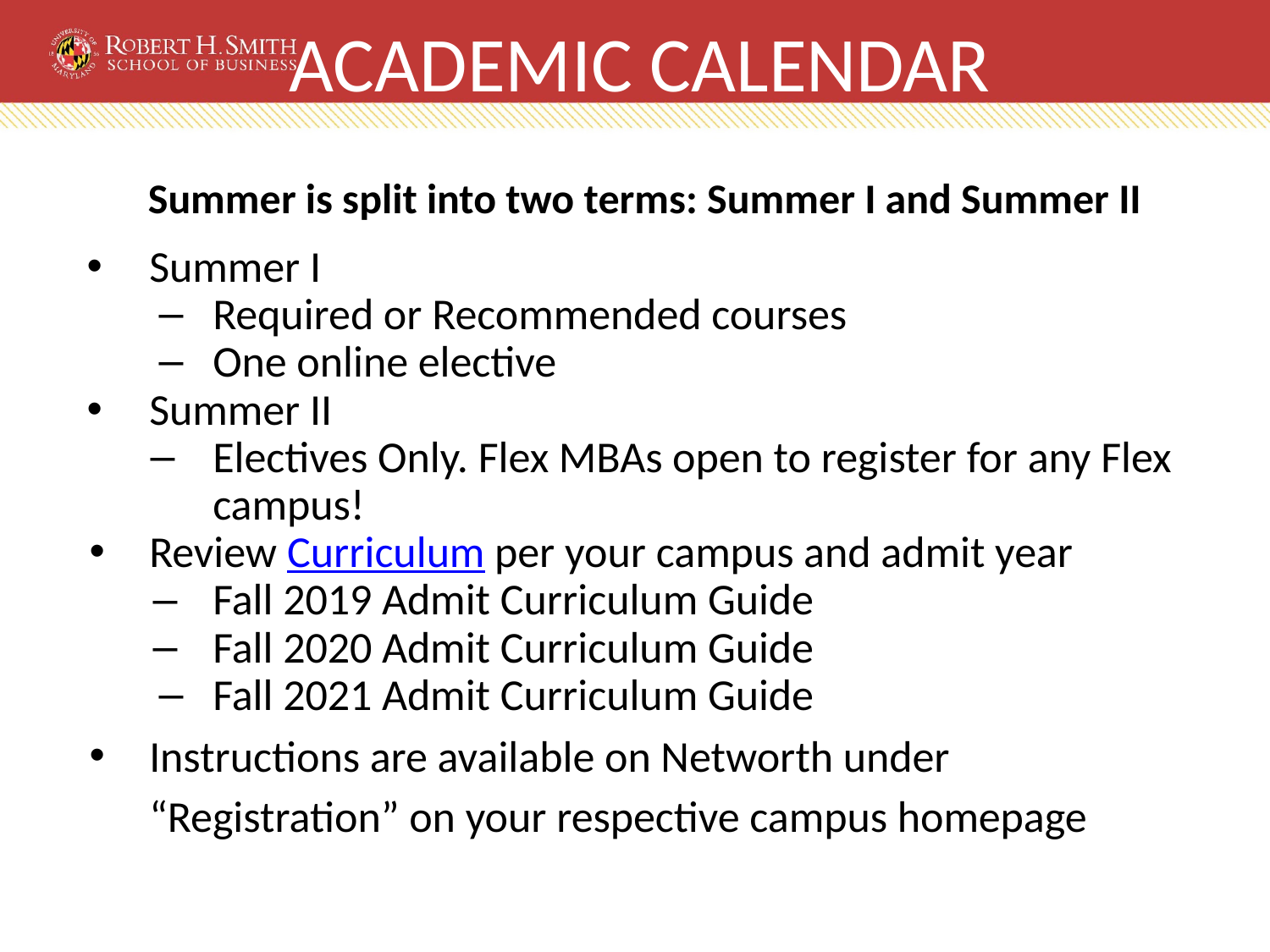

# ACADEMIC CALENDAR
 Summer is split into two terms: Summer I and Summer II

Summer I
Required or Recommended courses
One online elective
Summer II
Electives Only. Flex MBAs open to register for any Flex campus!
Review Curriculum per your campus and admit year
Fall 2019 Admit Curriculum Guide
Fall 2020 Admit Curriculum Guide
Fall 2021 Admit Curriculum Guide
Instructions are available on Networth under “Registration” on your respective campus homepage